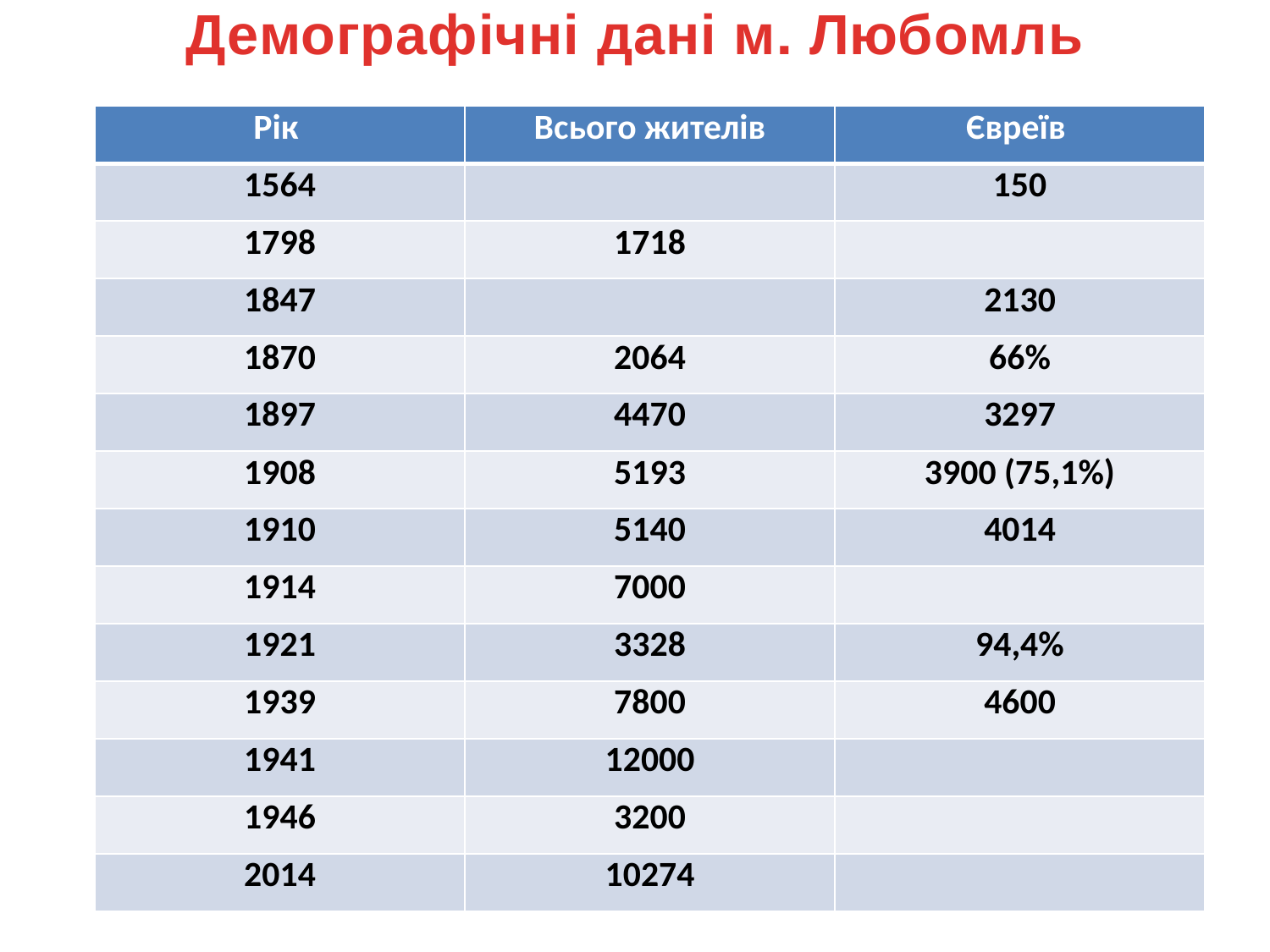

Демографічні дані м. Любомль
| Рік | Всього жителів | Євреїв |
| --- | --- | --- |
| 1564 |  | 150 |
| 1798 | 1718 |  |
| 1847 |  | 2130 |
| 1870 | 2064 | 66% |
| 1897 | 4470 | 3297 |
| 1908 | 5193 | 3900 (75,1%) |
| 1910 | 5140 | 4014 |
| 1914 | 7000 |  |
| 1921 | 3328 | 94,4% |
| 1939 | 7800 | 4600 |
| 1941 | 12000 |  |
| 1946 | 3200 |  |
| 2014 | 10274 |  |